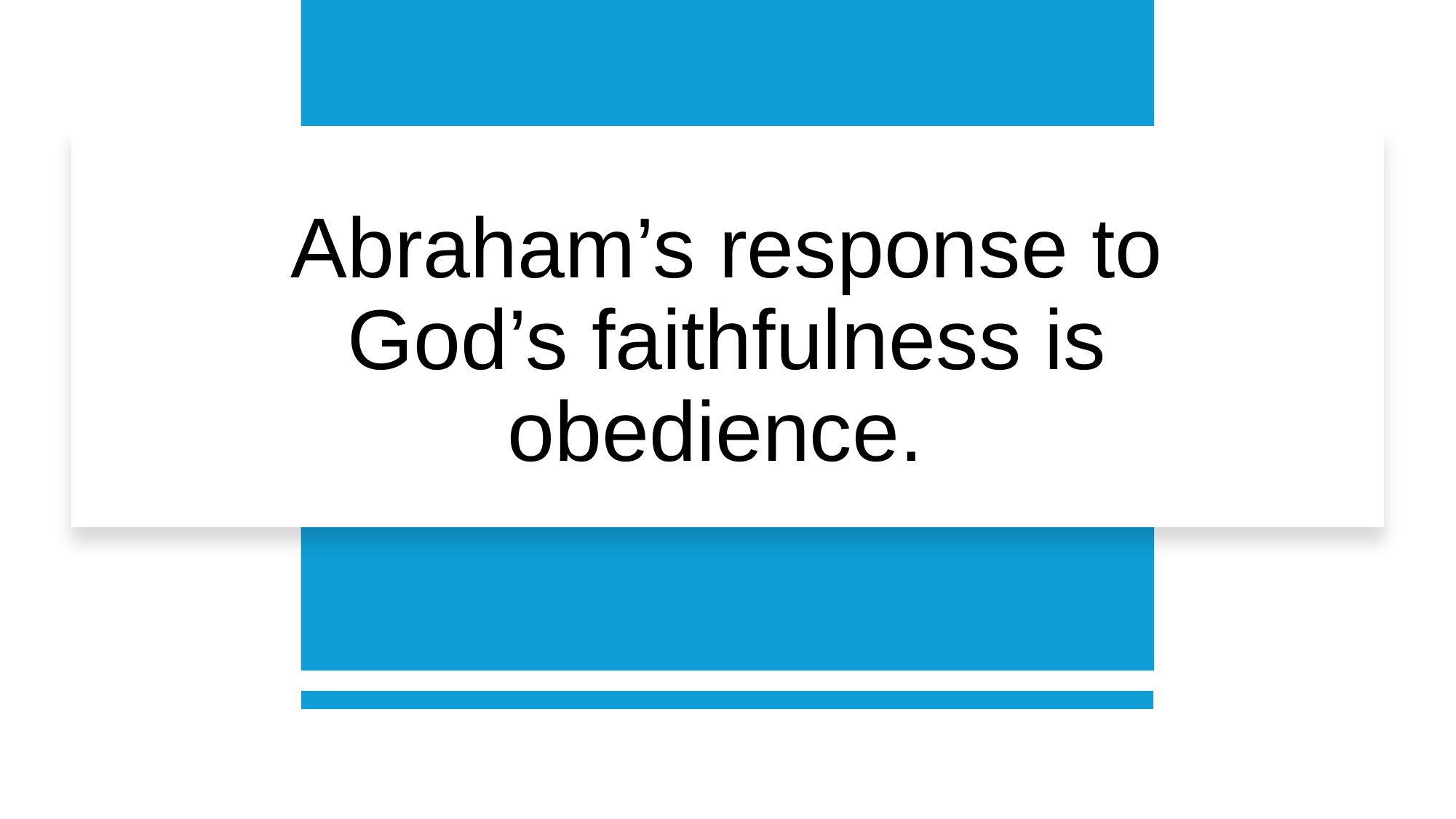

# Abraham’s response to God’s faithfulness is obedience.